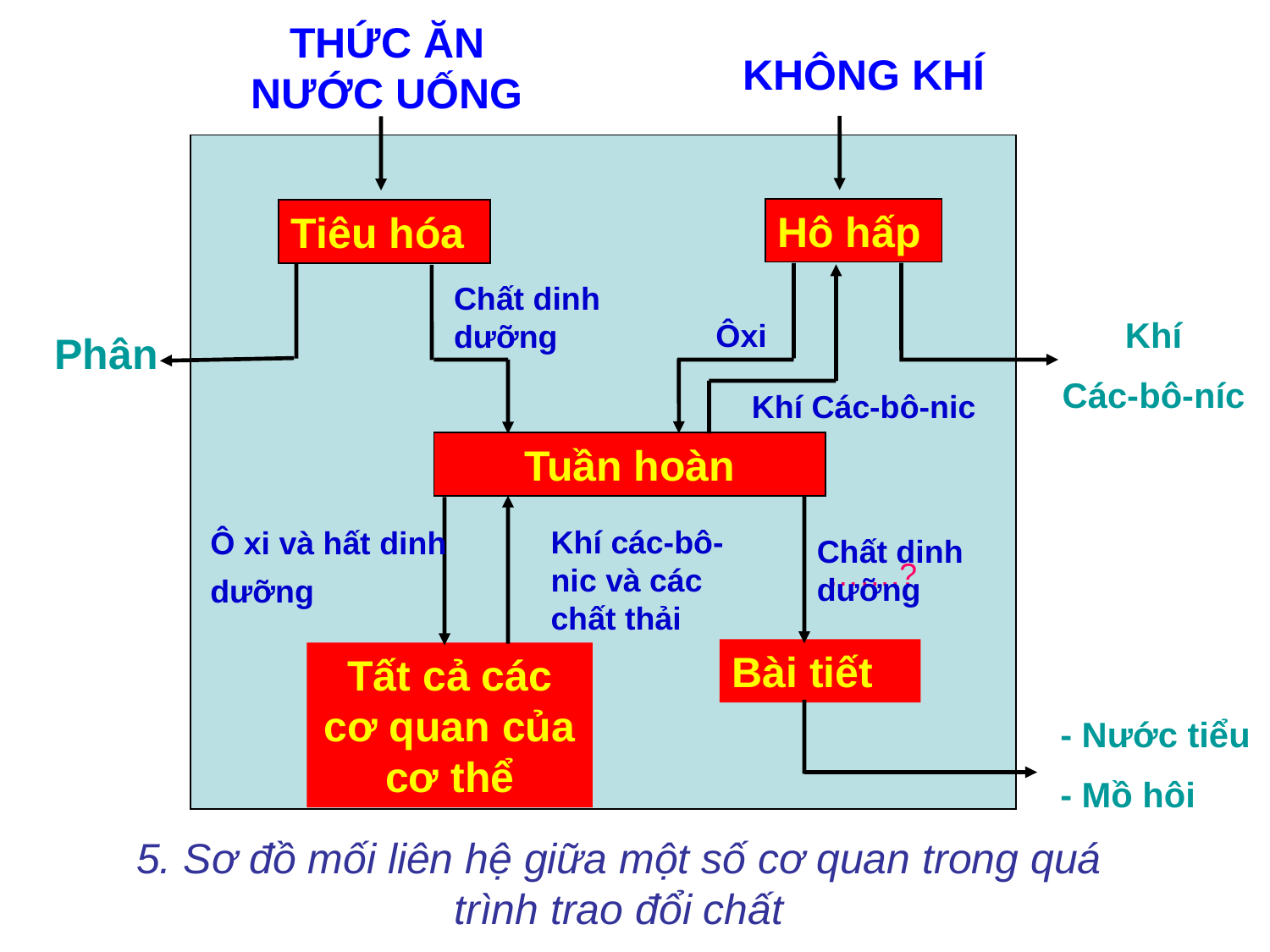

THỨC ĂN NƯỚC UỐNG
KHÔNG KHÍ

Hô hấp
Tiêu hóa

Chất dinh dưỡng
Khí
Các-bô-níc
Ôxi
Phân

Khí Các-bô-nic

Tuần hoàn

Khí các-bô-nic và các chất thải
Ô xi và hất dinh
dưỡng
Chất dinh dưỡng
…….?
Bài tiết
Tất cả các cơ quan của cơ thể

- Nước tiểu
- Mồ hôi

5. Sơ đồ mối liên hệ giữa một số cơ quan trong quá trình trao đổi chất